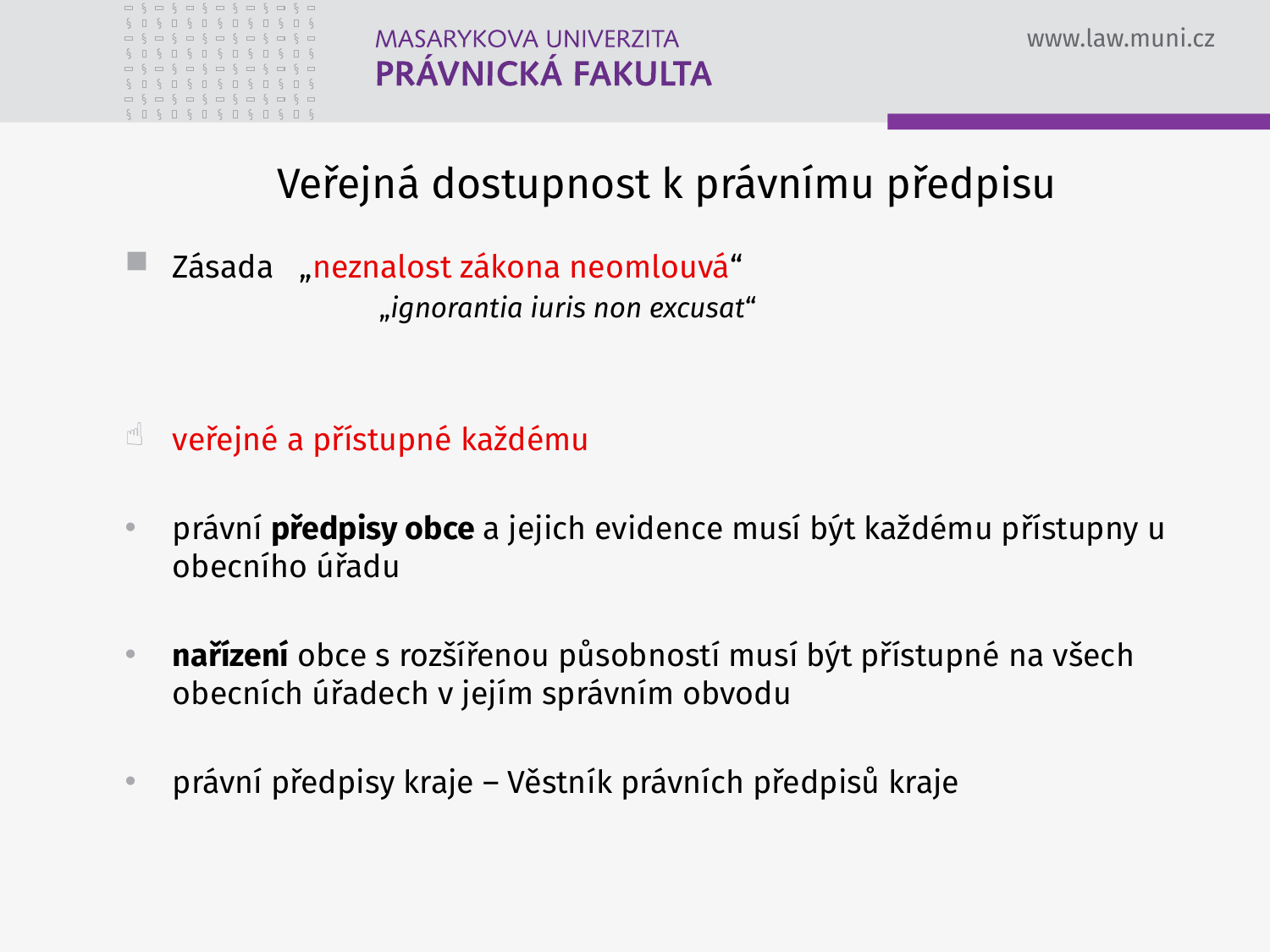

# Veřejná dostupnost k právnímu předpisu
Zásada 	„neznalost zákona neomlouvá“
		„ignorantia iuris non excusat“

veřejné a přístupné každému

právní předpisy obce a jejich evidence musí být každému přístupny u obecního úřadu

nařízení obce s rozšířenou působností musí být přístupné na všech obecních úřadech v jejím správním obvodu

právní předpisy kraje – Věstník právních předpisů kraje